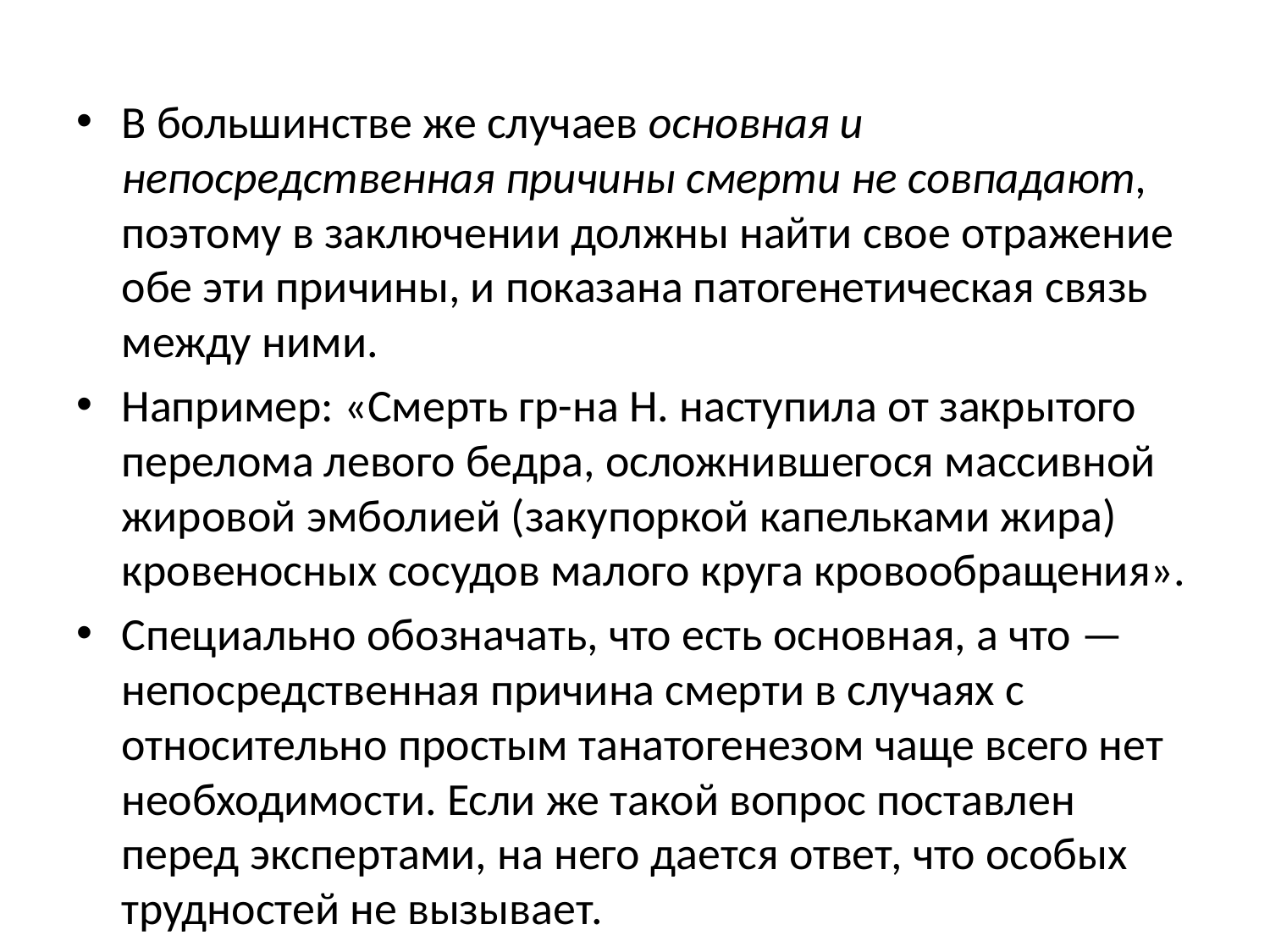

В большинстве же случаев основная и непосредственная причины смерти не совпадают, поэтому в заключении должны найти свое отражение обе эти причины, и показана патогенетическая связь между ними.
Например: «Смерть гр-на Н. наступила от закрытого перелома левого бедра, осложнившегося массивной жировой эмболией (закупоркой капельками жира) кровеносных сосудов малого круга кровообращения».
Специально обозначать, что есть основная, а что — непосредственная причина смерти в случаях с относительно простым танатогенезом чаще всего нет необходимости. Если же такой вопрос поставлен перед экспертами, на него дается ответ, что особых трудностей не вызывает.